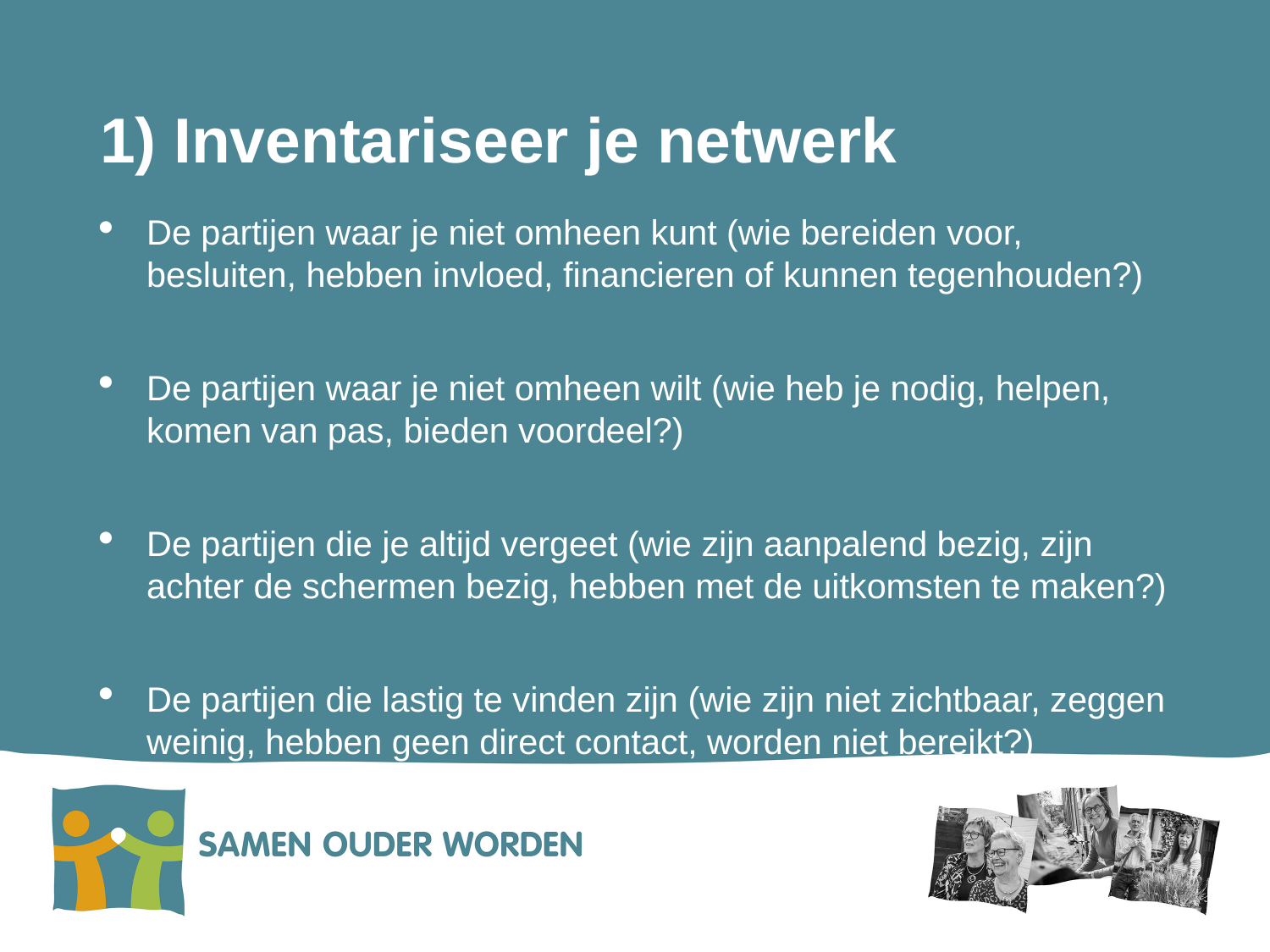

# 1) Inventariseer je netwerk
De partijen waar je niet omheen kunt (wie bereiden voor, besluiten, hebben invloed, financieren of kunnen tegenhouden?)

De partijen waar je niet omheen wilt (wie heb je nodig, helpen, komen van pas, bieden voordeel?)

De partijen die je altijd vergeet (wie zijn aanpalend bezig, zijn achter de schermen bezig, hebben met de uitkomsten te maken?)

De partijen die lastig te vinden zijn (wie zijn niet zichtbaar, zeggen weinig, hebben geen direct contact, worden niet bereikt?)